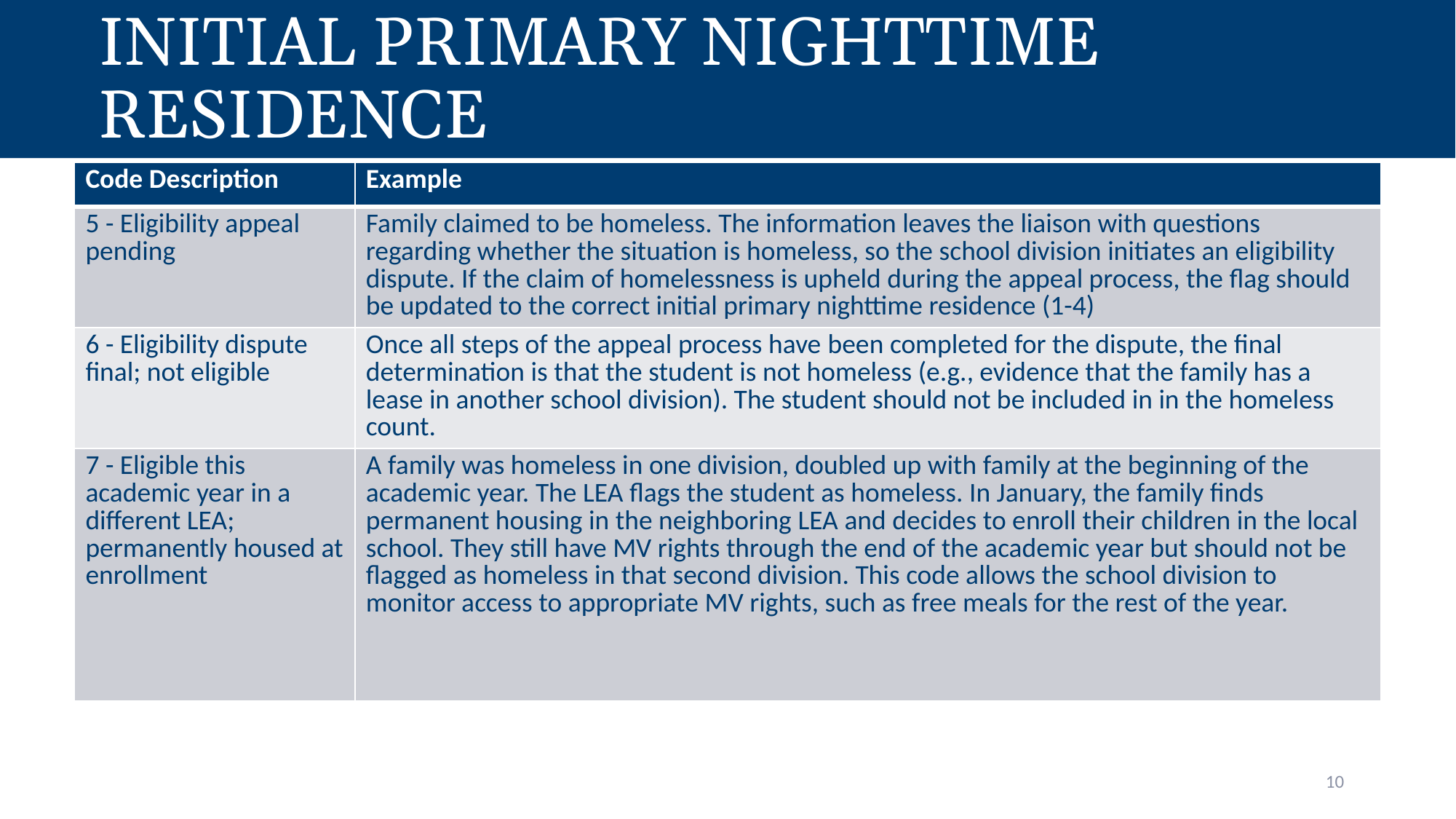

# Initial Primary Nighttime Residence
| Code Description | Example |
| --- | --- |
| 5 - Eligibility appeal pending | Family claimed to be homeless. The information leaves the liaison with questions regarding whether the situation is homeless, so the school division initiates an eligibility dispute. If the claim of homelessness is upheld during the appeal process, the flag should be updated to the correct initial primary nighttime residence (1-4) |
| 6 - Eligibility dispute final; not eligible | Once all steps of the appeal process have been completed for the dispute, the final determination is that the student is not homeless (e.g., evidence that the family has a lease in another school division). The student should not be included in in the homeless count. |
| 7 - Eligible this academic year in a different LEA; permanently housed at enrollment | A family was homeless in one division, doubled up with family at the beginning of the academic year. The LEA flags the student as homeless. In January, the family finds permanent housing in the neighboring LEA and decides to enroll their children in the local school. They still have MV rights through the end of the academic year but should not be flagged as homeless in that second division. This code allows the school division to monitor access to appropriate MV rights, such as free meals for the rest of the year. |

10